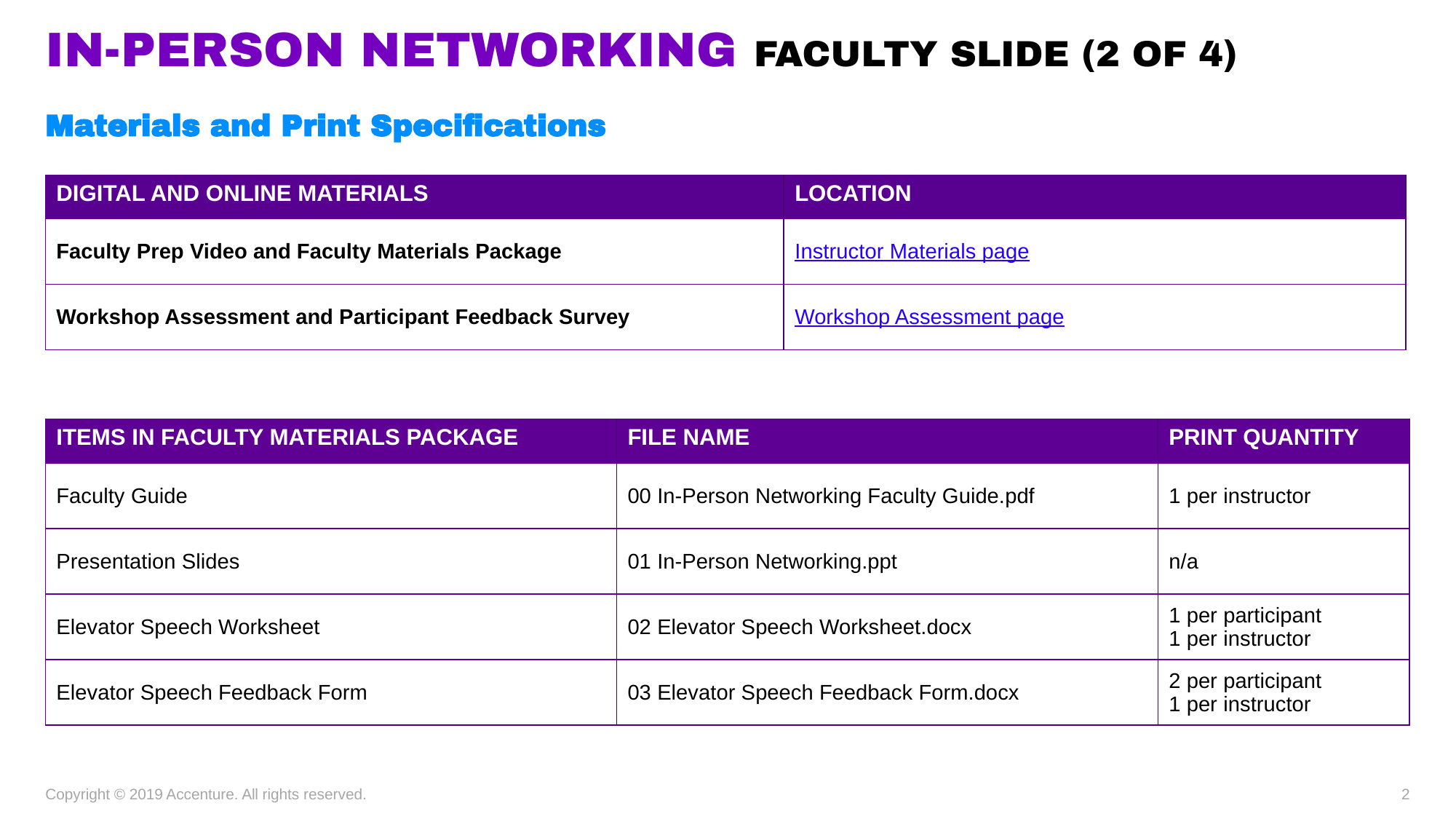

In-person networking Faculty SLIDE (2 of 4)
Materials and Print Specifications

| DIGITAL AND ONLINE MATERIALS | LOCATION |
| --- | --- |
| Faculty Prep Video and Faculty Materials Package | Instructor Materials page |
| Workshop Assessment and Participant Feedback Survey | Workshop Assessment page |
| ITEMS IN FACULTY MATERIALS PACKAGE | FILE NAME | PRINT QUANTITY |
| --- | --- | --- |
| Faculty Guide | 00 In-Person Networking Faculty Guide.pdf | 1 per instructor |
| Presentation Slides | 01 In-Person Networking.ppt | n/a |
| Elevator Speech Worksheet | 02 Elevator Speech Worksheet.docx | 1 per participant 1 per instructor |
| Elevator Speech Feedback Form | 03 Elevator Speech Feedback Form.docx | 2 per participant 1 per instructor |
Copyright © 2019 Accenture. All rights reserved.
2